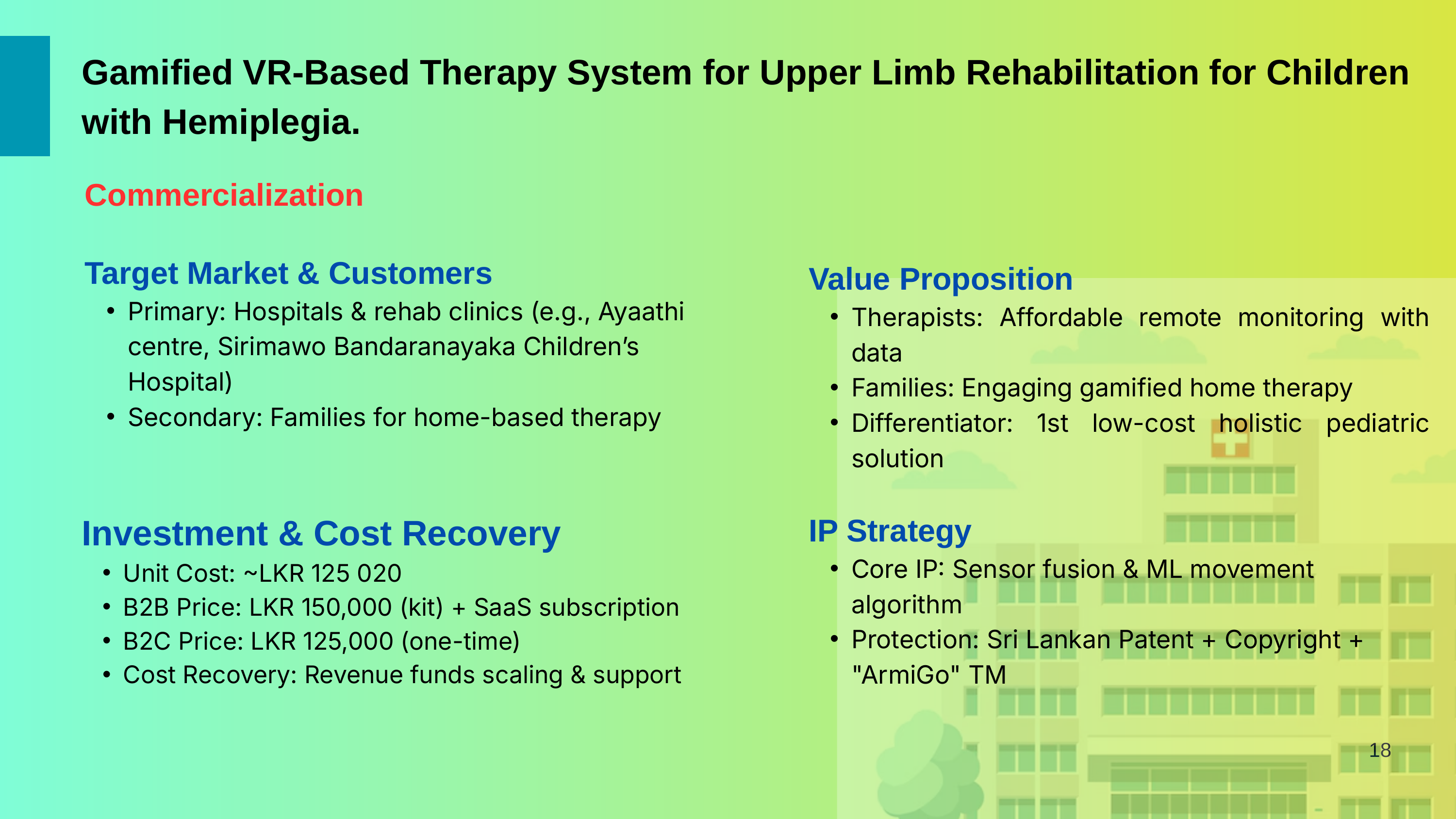

Gamified VR-Based Therapy System for Upper Limb Rehabilitation for Children with Hemiplegia.
Commercialization

Target Market & Customers
Primary: Hospitals & rehab clinics (e.g., Ayaathi centre, Sirimawo Bandaranayaka Children’s Hospital)
Secondary: Families for home-based therapy

Value Proposition
Therapists: Affordable remote monitoring with data
Families: Engaging gamified home therapy
Differentiator: 1st low-cost holistic pediatric solution

Investment & Cost Recovery
Unit Cost: ~LKR 125 020
B2B Price: LKR 150,000 (kit) + SaaS subscription
B2C Price: LKR 125,000 (one-time)
Cost Recovery: Revenue funds scaling & support

IP Strategy
Core IP: Sensor fusion & ML movement algorithm
Protection: Sri Lankan Patent + Copyright + "ArmiGo" TM

18